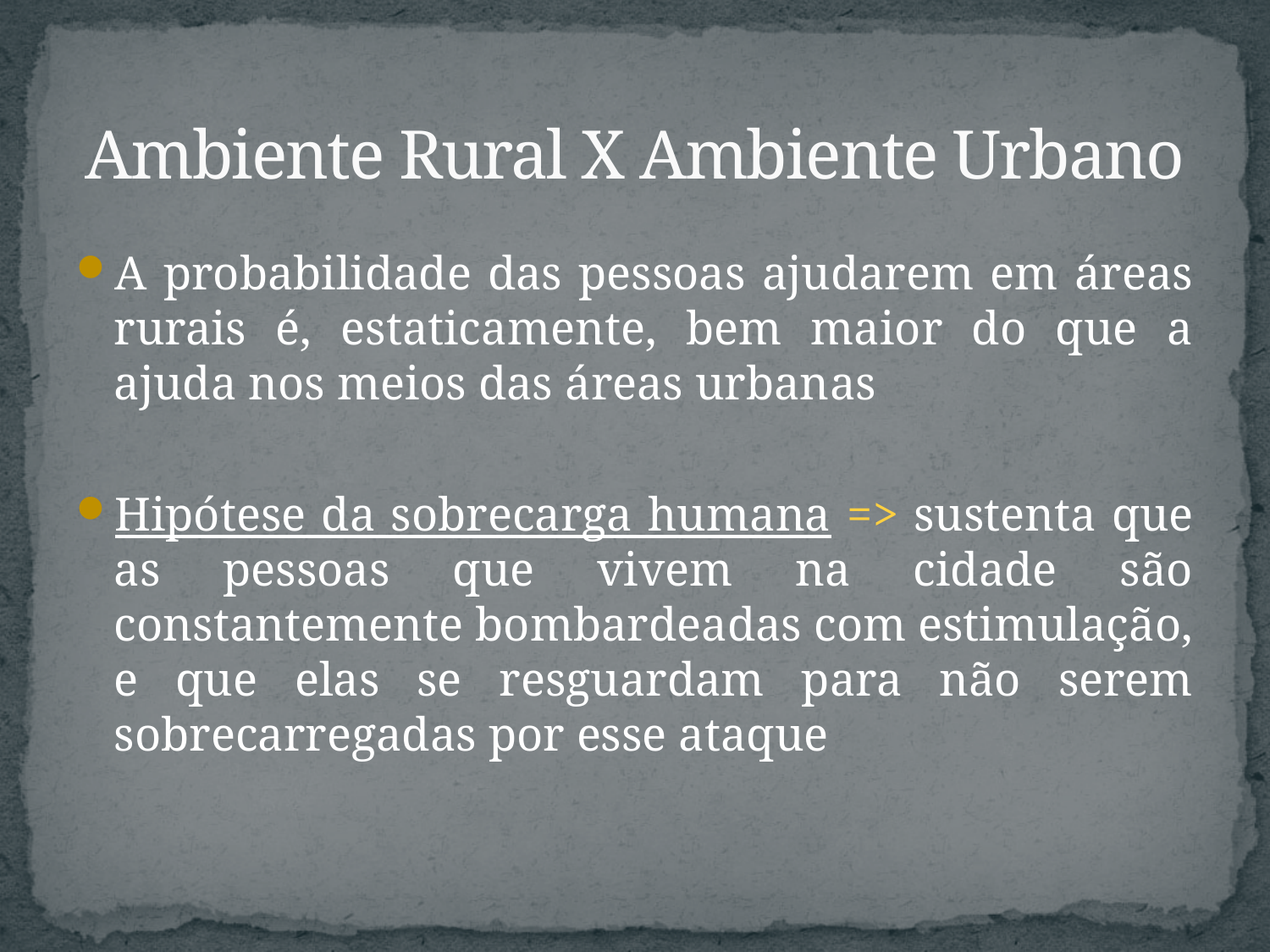

# Ambiente Rural X Ambiente Urbano
A probabilidade das pessoas ajudarem em áreas rurais é, estaticamente, bem maior do que a ajuda nos meios das áreas urbanas

Hipótese da sobrecarga humana => sustenta que as pessoas que vivem na cidade são constantemente bombardeadas com estimulação, e que elas se resguardam para não serem sobrecarregadas por esse ataque